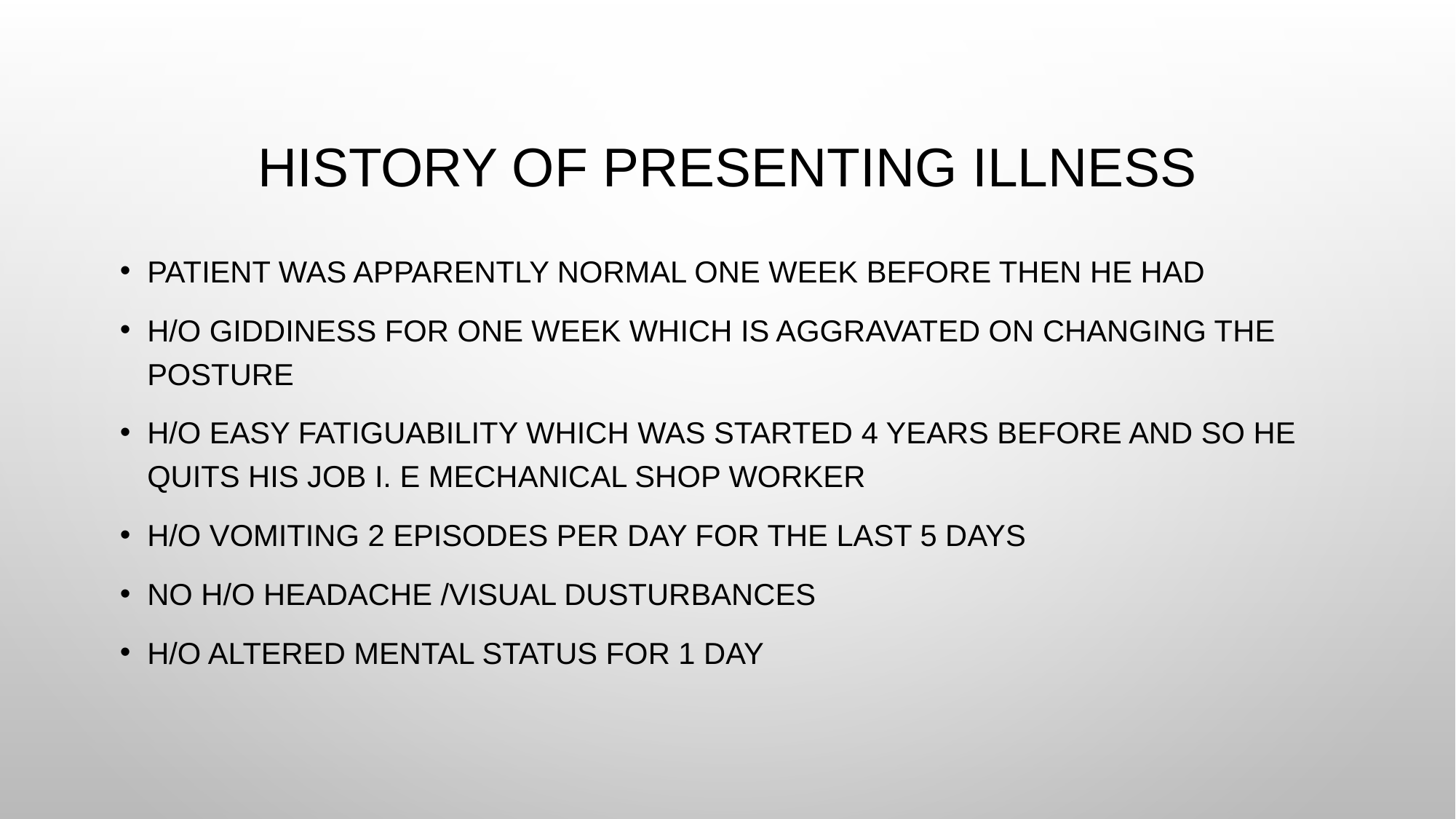

# History of presenting illness
Patient was apparently normal one week before then he had
h/o giddiness for one week which is aggravated on changing the posture
h/o easy fatiguability which was started 4 years before and so he quits his job I. E mechanical shop worker
h/o vomiting 2 episodes per day for the last 5 days
No h/o headache /visual dusturbances
h/o altered mental status for 1 day